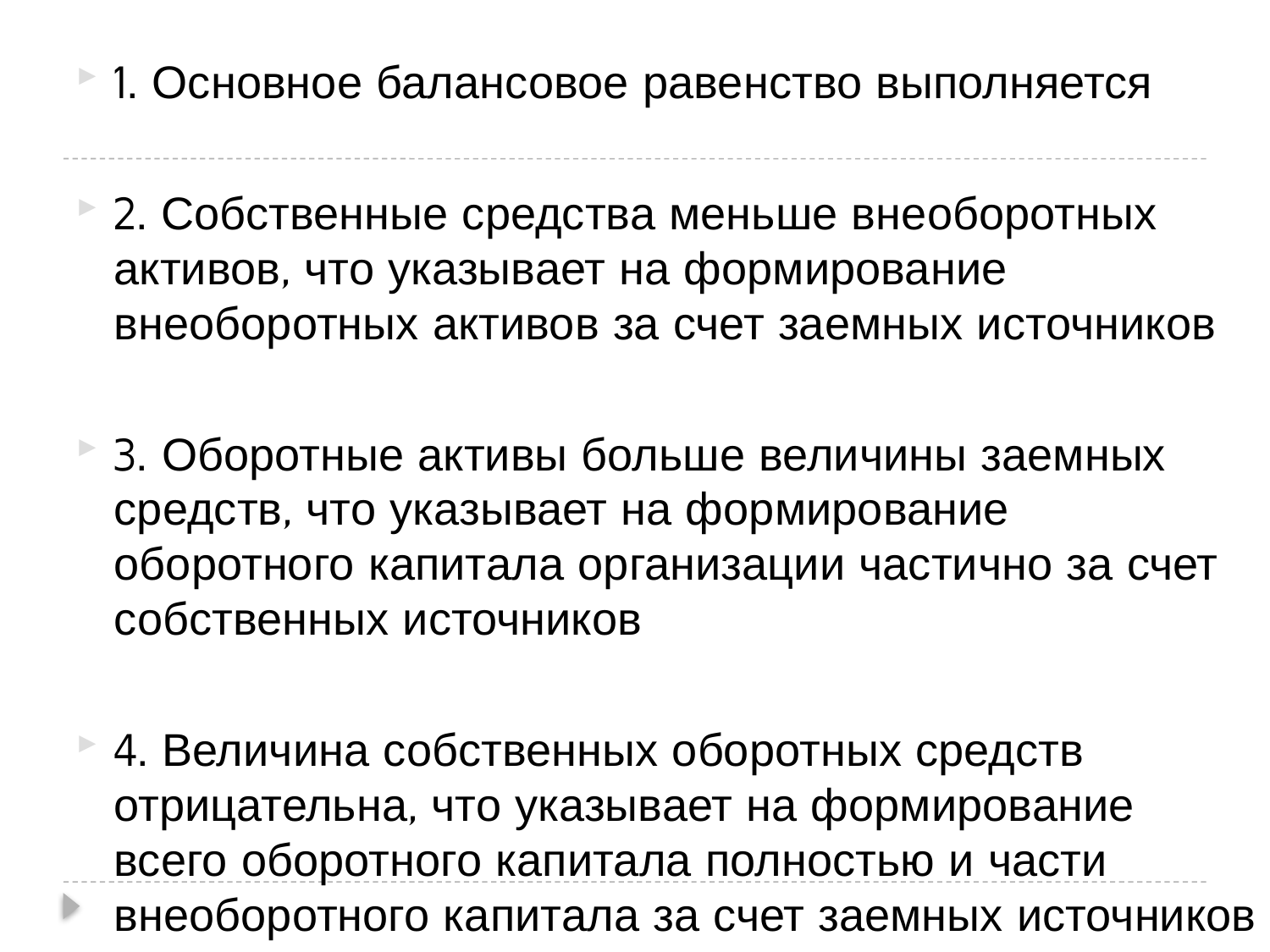

1. Основное балансовое равенство выполняется

2. Собственные средства меньше внеоборотных активов, что указывает на формирование внеоборотных активов за счет заемных источников

3. Оборотные активы больше величины заемных средств, что указывает на формирование оборотного капитала организации частично за счет собственных источников

4. Величина собственных оборотных средств отрицательна, что указывает на формирование всего оборотного капитала полностью и части внеоборотного капитала за счет заемных источников